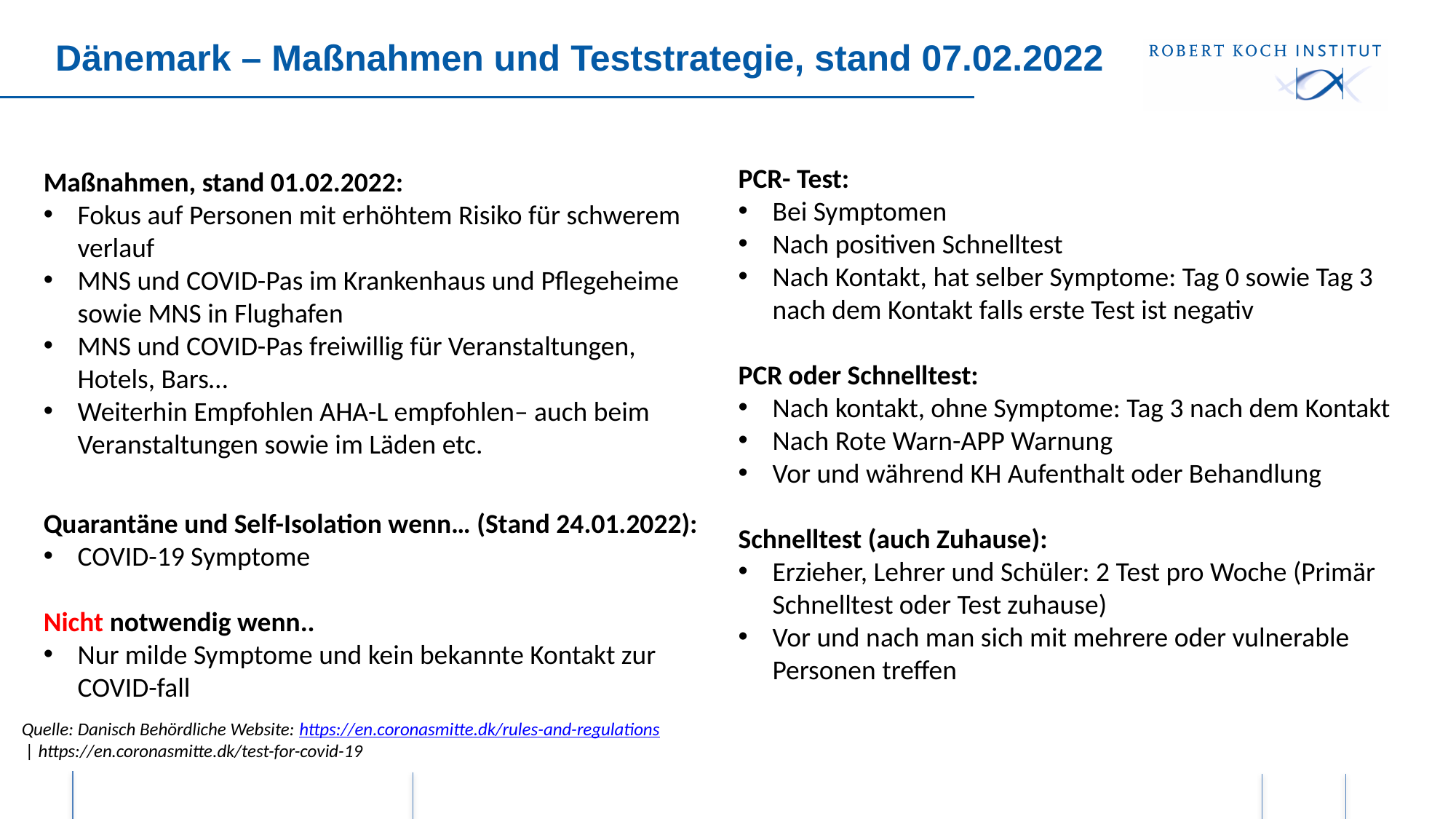

# Dänemark – Maßnahmen und Teststrategie, stand 07.02.2022
PCR- Test:
Bei Symptomen
Nach positiven Schnelltest
Nach Kontakt, hat selber Symptome: Tag 0 sowie Tag 3 nach dem Kontakt falls erste Test ist negativ

PCR oder Schnelltest:
Nach kontakt, ohne Symptome: Tag 3 nach dem Kontakt
Nach Rote Warn-APP Warnung
Vor und während KH Aufenthalt oder Behandlung

Schnelltest (auch Zuhause):
Erzieher, Lehrer und Schüler: 2 Test pro Woche (Primär Schnelltest oder Test zuhause)
Vor und nach man sich mit mehrere oder vulnerable Personen treffen
Maßnahmen, stand 01.02.2022:
Fokus auf Personen mit erhöhtem Risiko für schwerem verlauf
MNS und COVID-Pas im Krankenhaus und Pflegeheime sowie MNS in Flughafen
MNS und COVID-Pas freiwillig für Veranstaltungen, Hotels, Bars…
Weiterhin Empfohlen AHA-L empfohlen– auch beim Veranstaltungen sowie im Läden etc.

Quarantäne und Self-Isolation wenn… (Stand 24.01.2022):
COVID-19 Symptome

Nicht notwendig wenn..
Nur milde Symptome und kein bekannte Kontakt zur COVID-fall

Quelle: Danisch Behördliche Website: https://en.coronasmitte.dk/rules-and-regulations
 | https://en.coronasmitte.dk/test-for-covid-19